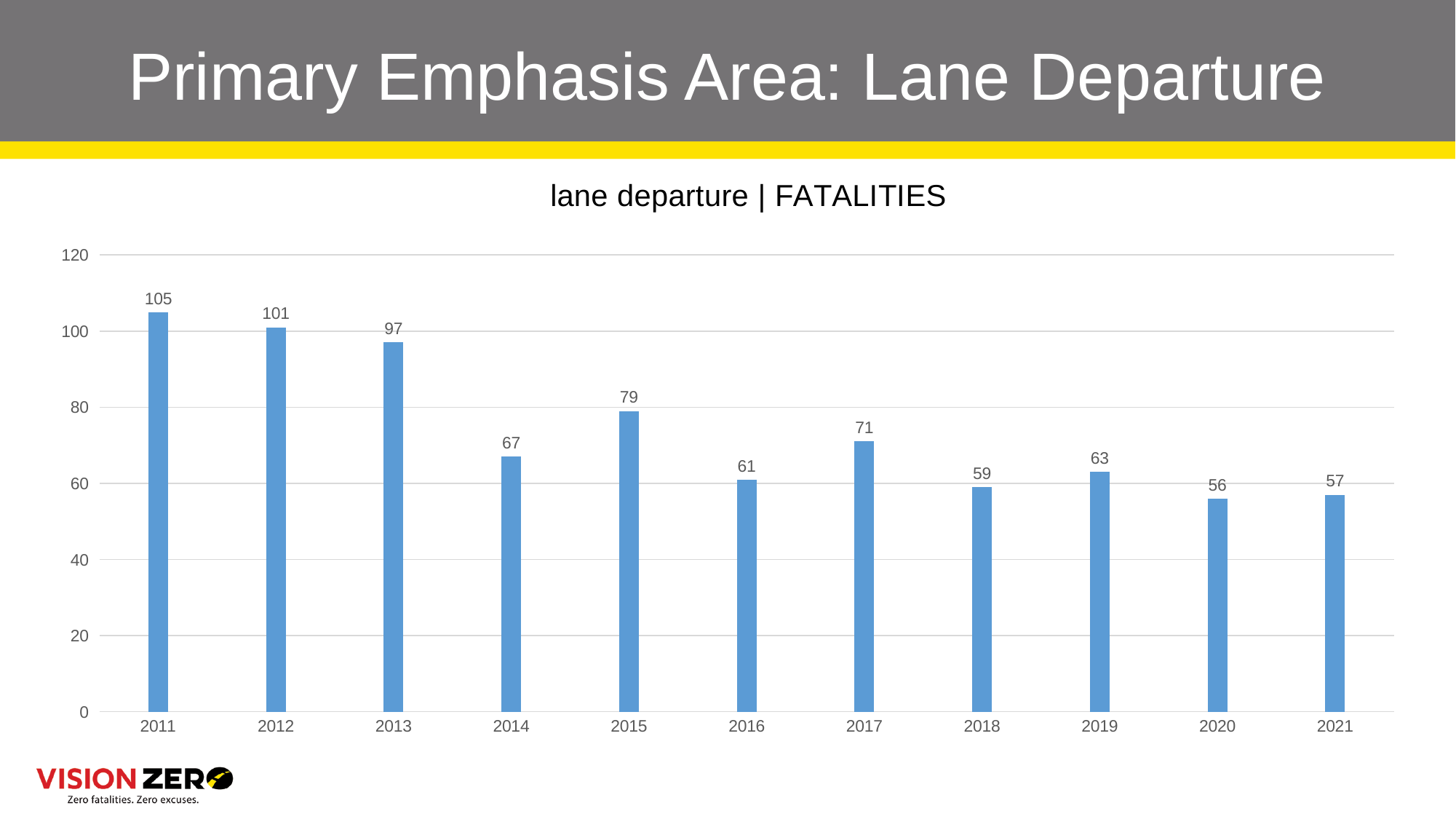

# Primary Emphasis Area: Lane Departure

### Chart: lane departure | FATALITIES

| Category |  |
|---|---|
| 2011 | 105.0 |
| 2012 | 101.0 |
| 2013 | 97.0 |
| 2014 | 67.0 |
| 2015 | 79.0 |
| 2016 | 61.0 |
| 2017 | 71.0 |
| 2018 | 59.0 |
| 2019 | 63.0 |
| 2020 | 56.0 |
| 2021 | 57.0 |